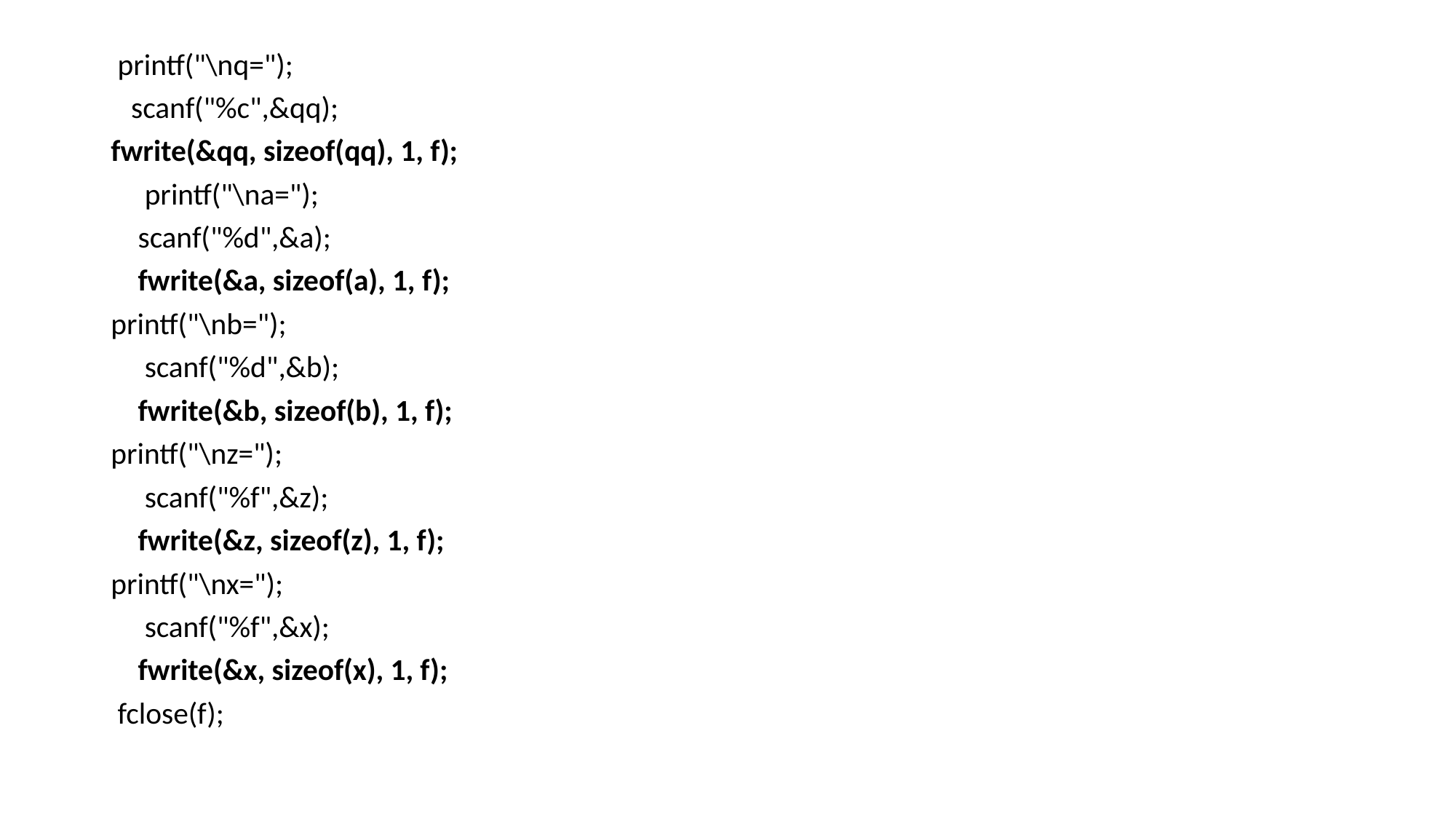

#
 printf("\nq=");
   scanf("%c",&qq);
fwrite(&qq, sizeof(qq), 1, f);
     printf("\na=");
    scanf("%d",&a);
    fwrite(&a, sizeof(a), 1, f);
printf("\nb=");
     scanf("%d",&b);
    fwrite(&b, sizeof(b), 1, f);
printf("\nz=");
     scanf("%f",&z);
    fwrite(&z, sizeof(z), 1, f);
printf("\nx=");
     scanf("%f",&x);
    fwrite(&x, sizeof(x), 1, f);
 fclose(f);